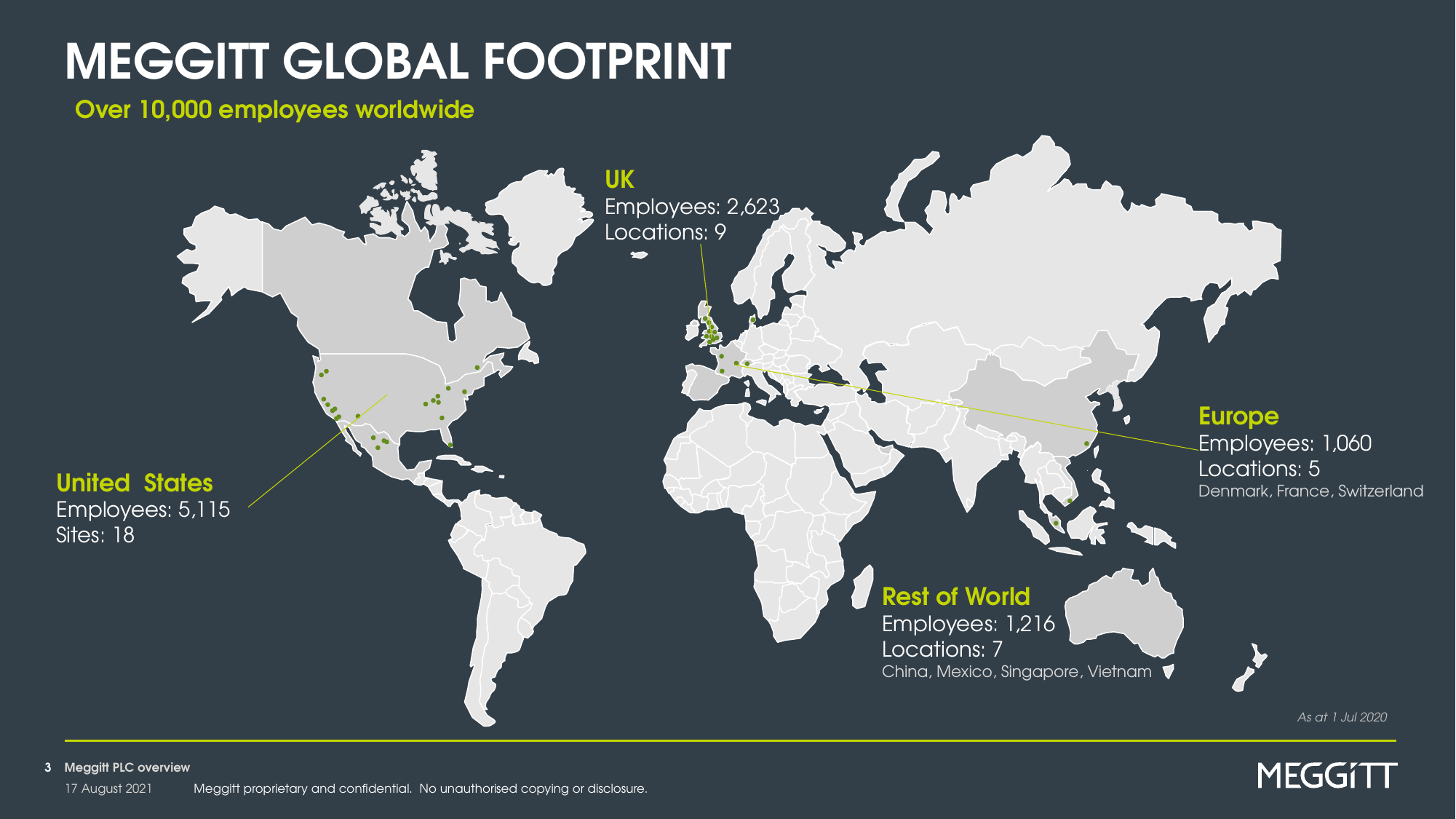

Meggitt global footprint
Over 10,000 employees worldwide

UK
Employees: 2,623
Locations: 9

Europe
Employees: 1,060
Locations: 5
Denmark, France, Switzerland

United  States
Employees: 5,115
Sites: 18

Rest of World
Employees: 1,216
Locations: 7
China, Mexico, Singapore, Vietnam
As at 1 Jul 2020
Meggitt PLC overview
3
17 August 2021